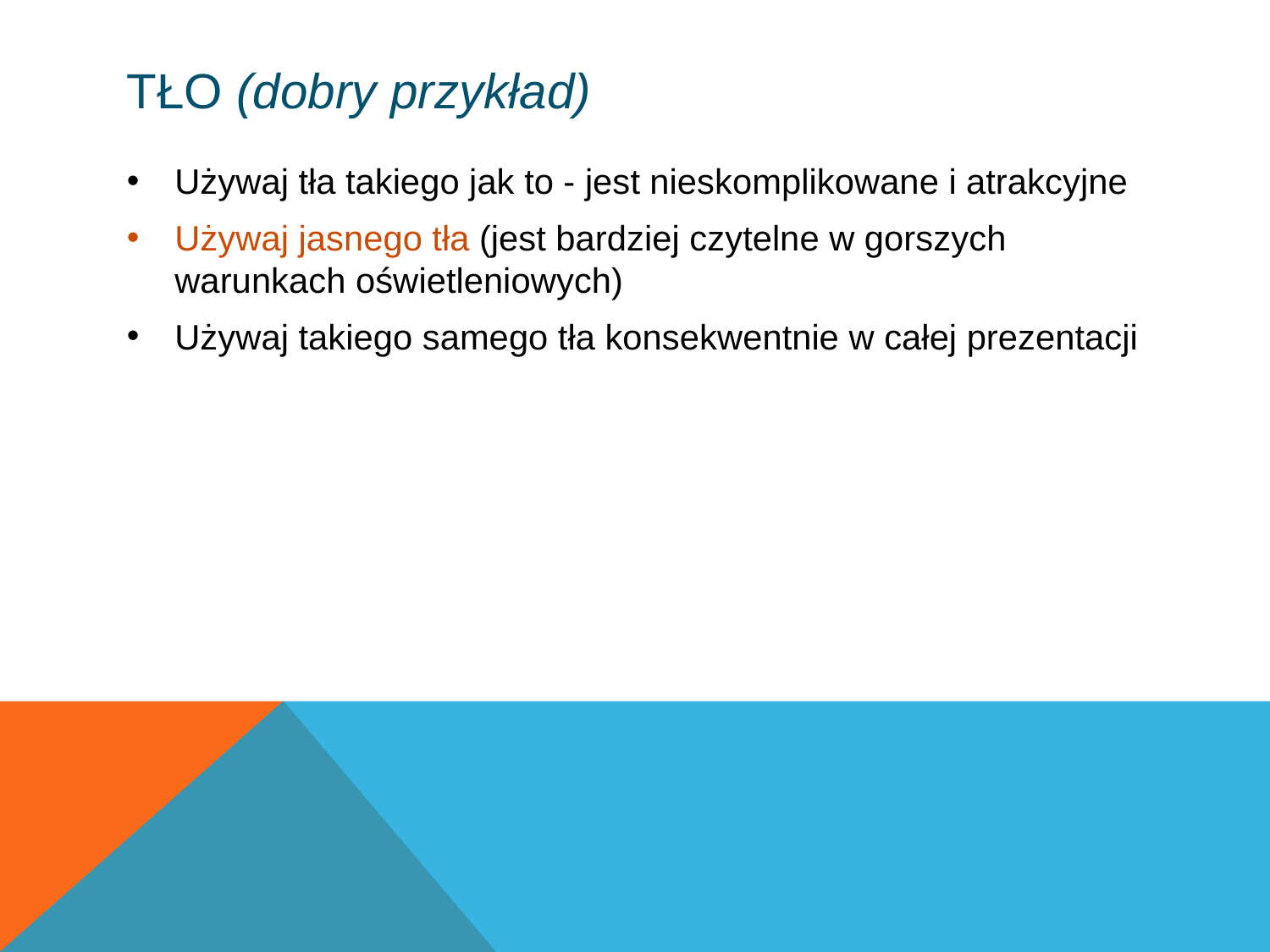

# Tło (dobry przykład)
Używaj tła takiego jak to - jest nieskomplikowane i atrakcyjne
Używaj jasnego tła (jest bardziej czytelne w gorszych warunkach oświetleniowych)
Używaj takiego samego tła konsekwentnie w całej prezentacji